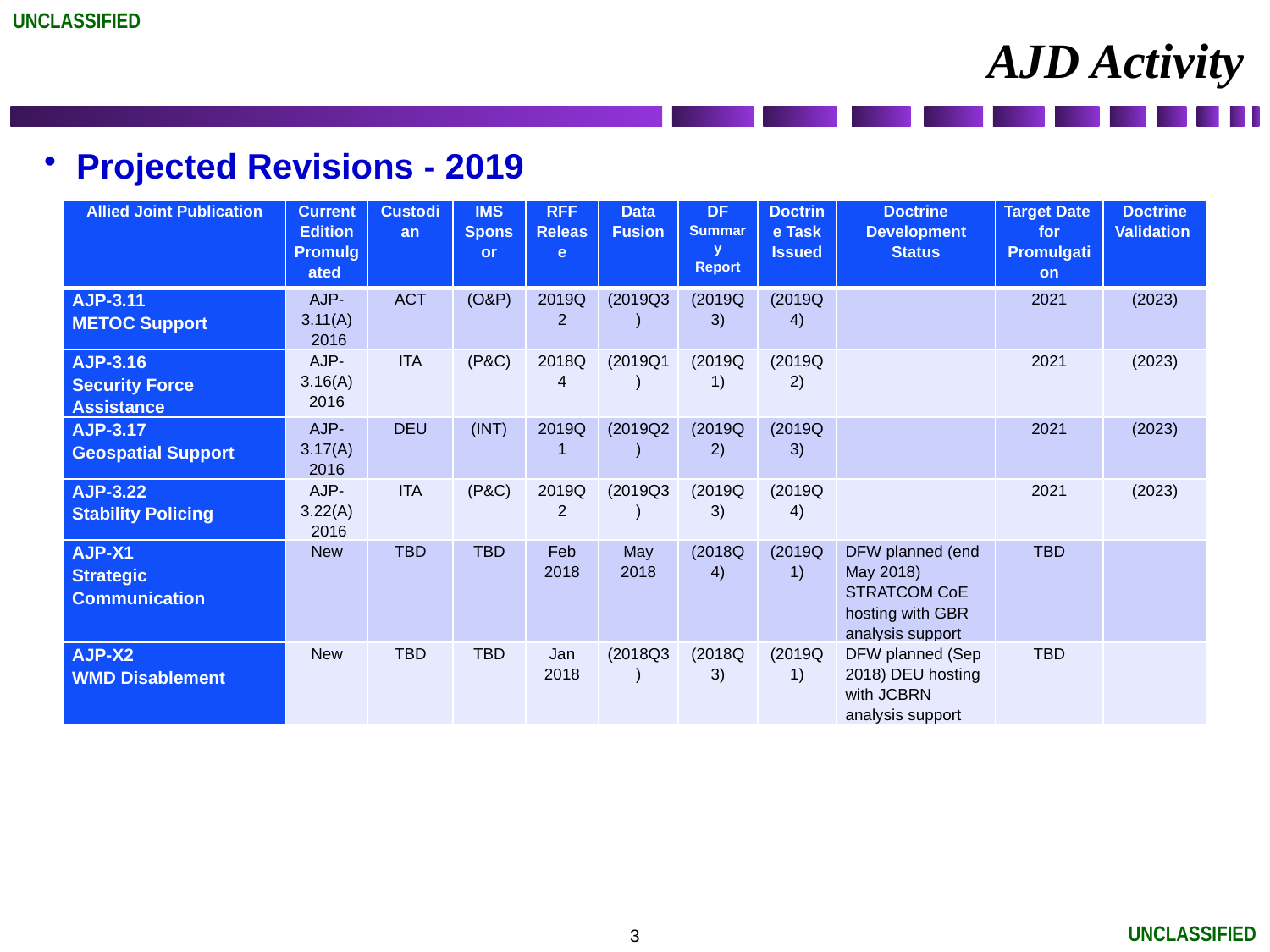

# AJD Activity
Projected Revisions - 2019

| Allied Joint Publication | Current Edition Promulgated | Custodian | IMS Sponsor | RFF Release | Data Fusion | DF Summary Report | Doctrine Task Issued | Doctrine Development Status | Target Date for Promulgation | Doctrine Validation |
| --- | --- | --- | --- | --- | --- | --- | --- | --- | --- | --- |
| AJP-3.11 METOC Support | AJP-3.11(A) 2016 | ACT | (O&P) | 2019Q2 | (2019Q3) | (2019Q3) | (2019Q4) |  | 2021 | (2023) |
| AJP-3.16 Security Force Assistance | AJP-3.16(A) 2016 | ITA | (P&C) | 2018Q4 | (2019Q1) | (2019Q1) | (2019Q2) |  | 2021 | (2023) |
| AJP-3.17 Geospatial Support | AJP-3.17(A) 2016 | DEU | (INT) | 2019Q1 | (2019Q2) | (2019Q2) | (2019Q3) |  | 2021 | (2023) |
| AJP-3.22 Stability Policing | AJP-3.22(A) 2016 | ITA | (P&C) | 2019Q2 | (2019Q3) | (2019Q3) | (2019Q4) |  | 2021 | (2023) |
| AJP-X1 Strategic Communication | New | TBD | TBD | Feb 2018 | May 2018 | (2018Q4) | (2019Q1) | DFW planned (end May 2018) STRATCOM CoE hosting with GBR analysis support | TBD |  |
| AJP-X2 WMD Disablement | New | TBD | TBD | Jan 2018 | (2018Q3) | (2018Q3) | (2019Q1) | DFW planned (Sep 2018) DEU hosting with JCBRN analysis support | TBD |  |
3